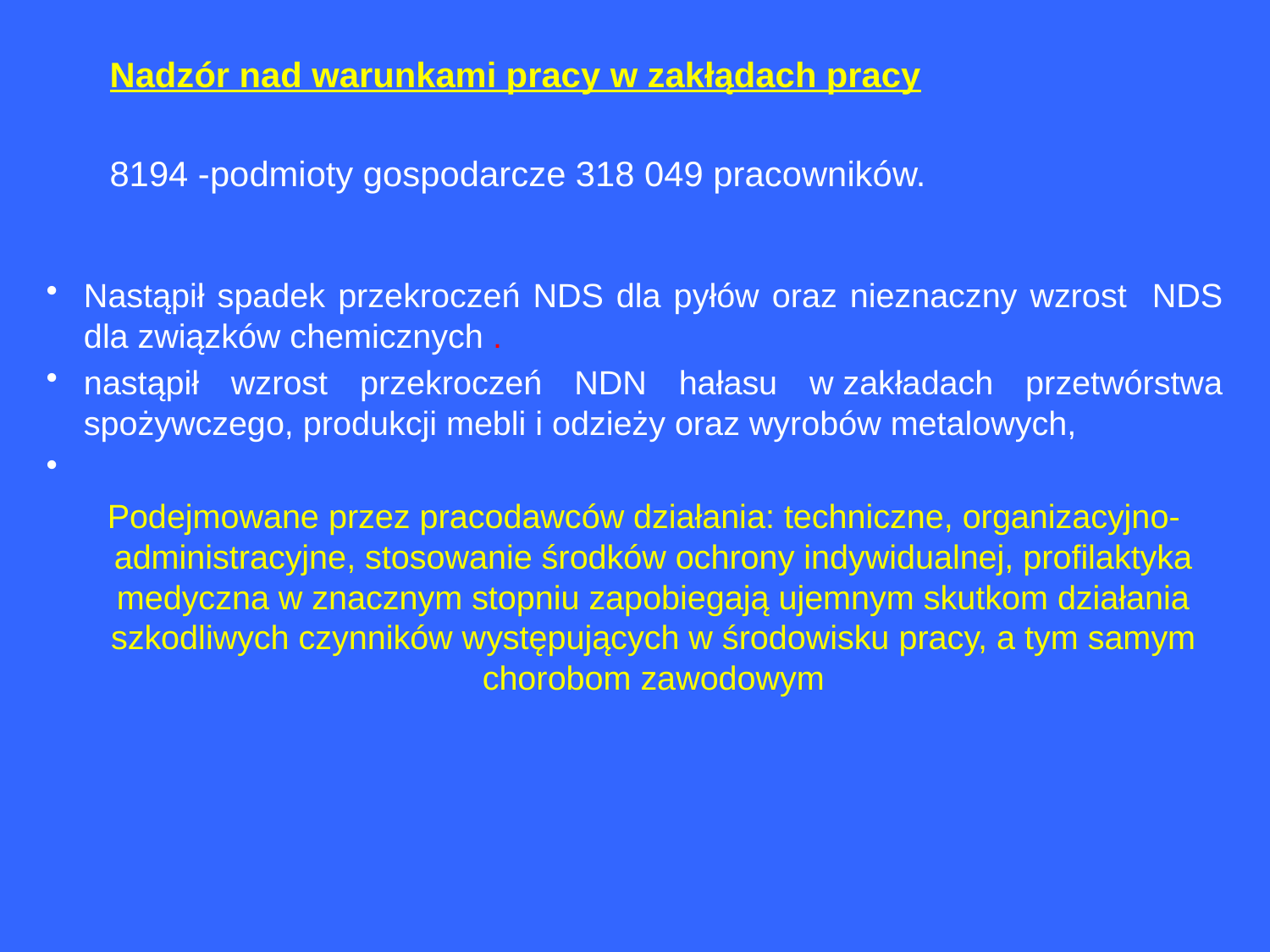

Nadzór nad warunkami pracy w zakłądach pracy

8194 -podmioty gospodarcze 318 049 pracowników.

Nastąpił spadek przekroczeń NDS dla pyłów oraz nieznaczny wzrost  NDS dla związków chemicznych .
nastąpił wzrost przekroczeń NDN hałasu w zakładach przetwórstwa spożywczego, produkcji mebli i odzieży oraz wyrobów metalowych,

  Podejmowane przez pracodawców działania: techniczne, organizacyjno-administracyjne, stosowanie środków ochrony indywidualnej, profilaktyka medyczna w znacznym stopniu zapobiegają ujemnym skutkom działania szkodliwych czynników występujących w środowisku pracy, a tym samym chorobom zawodowym